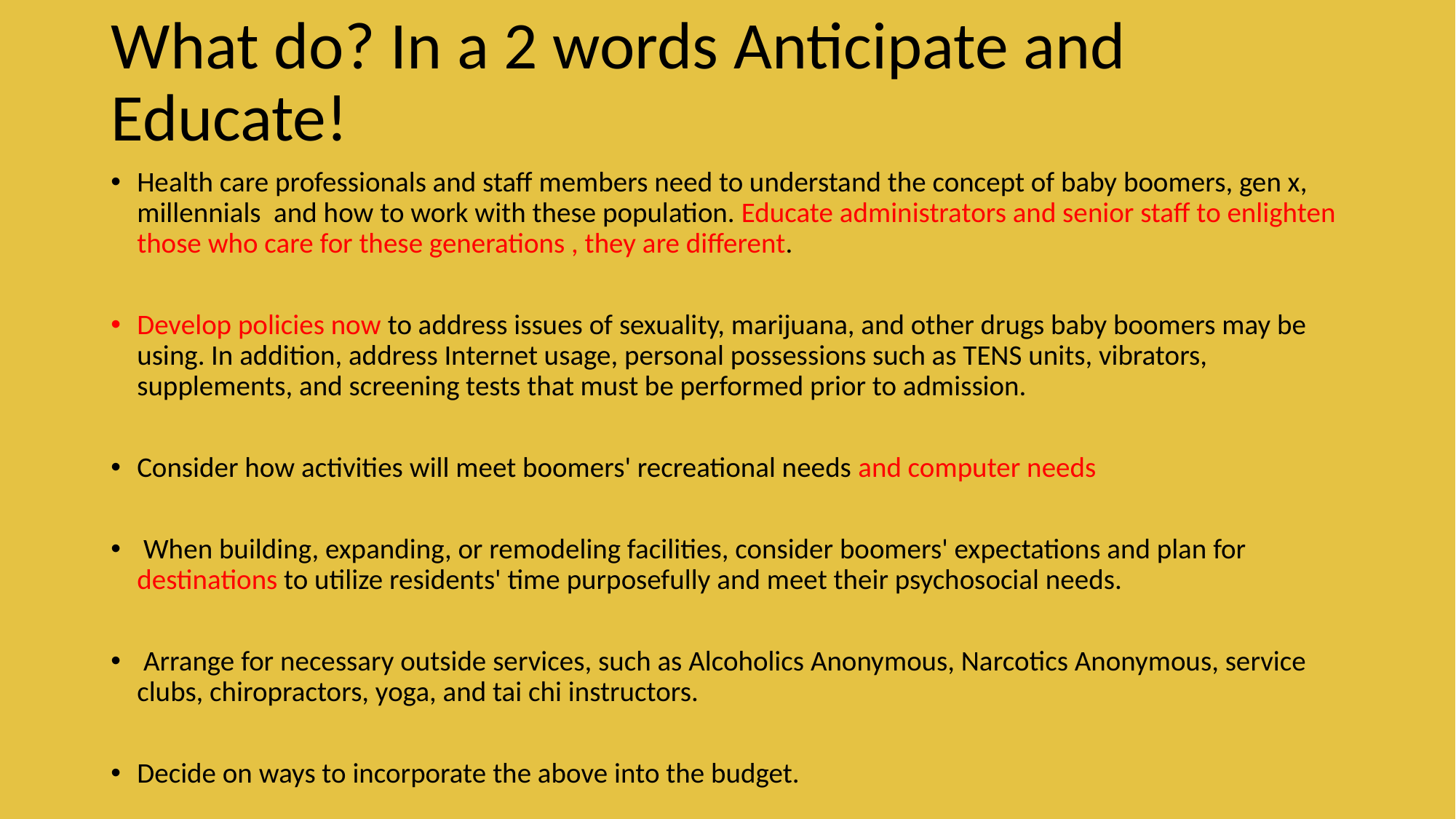

# What do? In a 2 words Anticipate and Educate!
Health care professionals and staff members need to understand the concept of baby boomers, gen x, millennials  and how to work with these population. Educate administrators and senior staff to enlighten those who care for these generations , they are different.

Develop policies now to address issues of sexuality, marijuana, and other drugs baby boomers may be using. In addition, address Internet usage, personal possessions such as TENS units, vibrators, supplements, and screening tests that must be performed prior to admission.

Consider how activities will meet boomers' recreational needs and computer needs

 When building, expanding, or remodeling facilities, consider boomers' expectations and plan for destinations to utilize residents' time purposefully and meet their psychosocial needs.

 Arrange for necessary outside services, such as Alcoholics Anonymous, Narcotics Anonymous, service clubs, chiropractors, yoga, and tai chi instructors.

Decide on ways to incorporate the above into the budget.